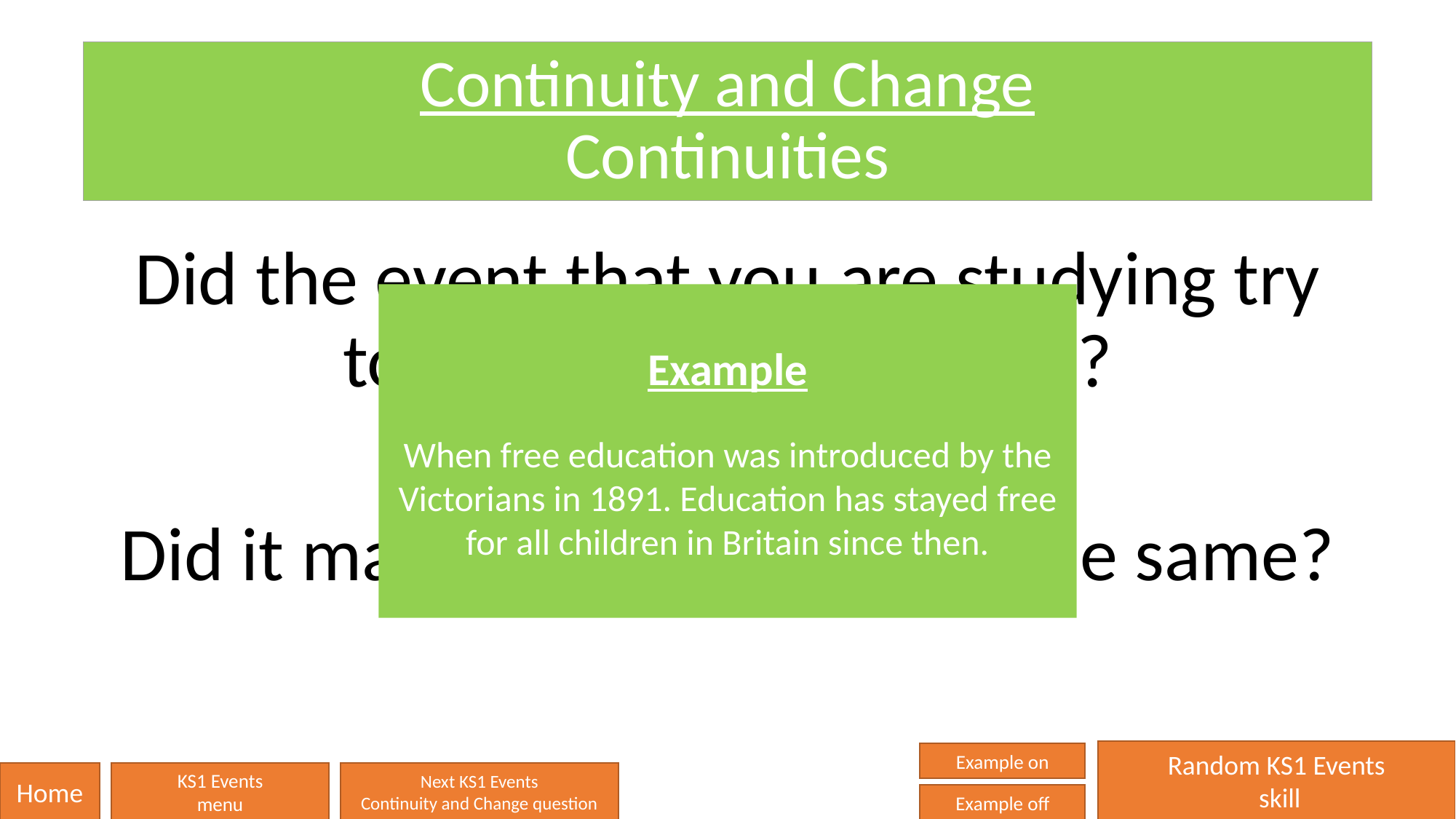

# Continuity and Change Continuities
Did the event that you are studying try to keep things the same?

Did it manage to keep things the same?
Example

When free education was introduced by the Victorians in 1891. Education has stayed free for all children in Britain since then.
Random KS1 Events
 skill
Example on
Home
KS1 Events
menu
Next KS1 Events
Continuity and Change question
Example off